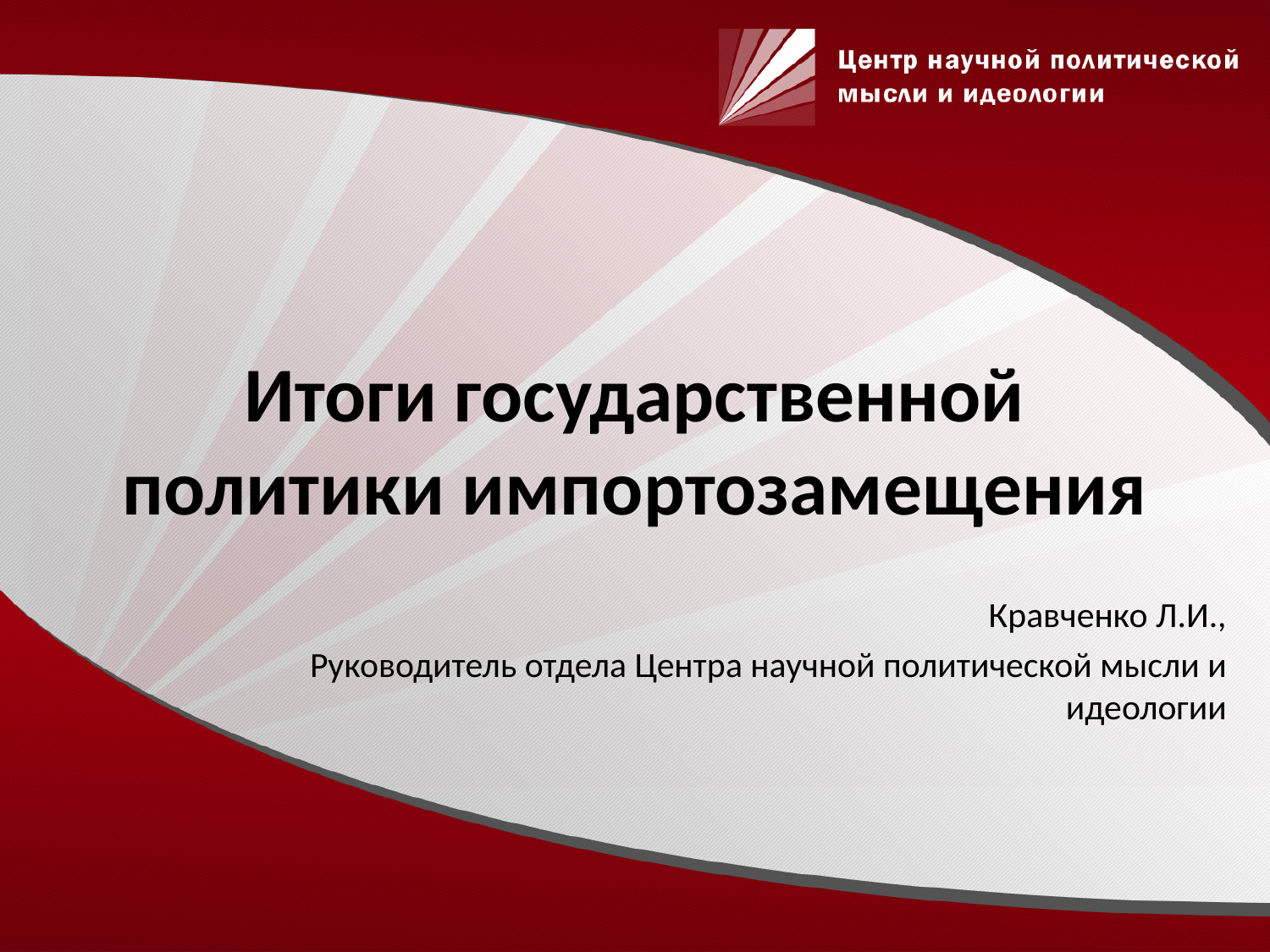

# Итоги государственной политики импортозамещения
Кравченко Л.И.,
Руководитель отдела Центра научной политической мысли и идеологии